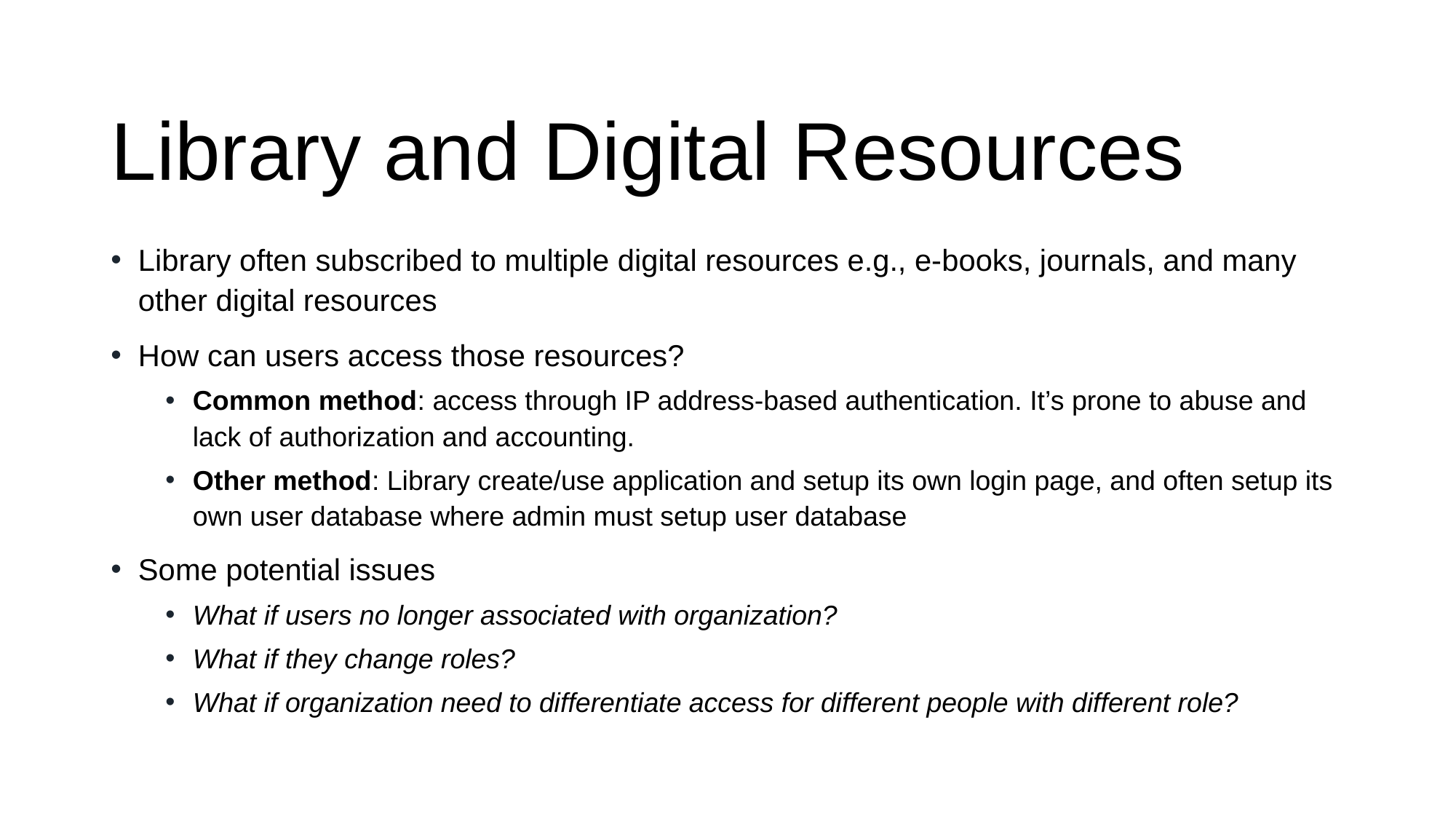

# Library and Digital Resources
Library often subscribed to multiple digital resources e.g., e-books, journals, and many other digital resources
How can users access those resources?
Common method: access through IP address-based authentication. It’s prone to abuse and lack of authorization and accounting.
Other method: Library create/use application and setup its own login page, and often setup its own user database where admin must setup user database
Some potential issues
What if users no longer associated with organization?
What if they change roles?
What if organization need to differentiate access for different people with different role?